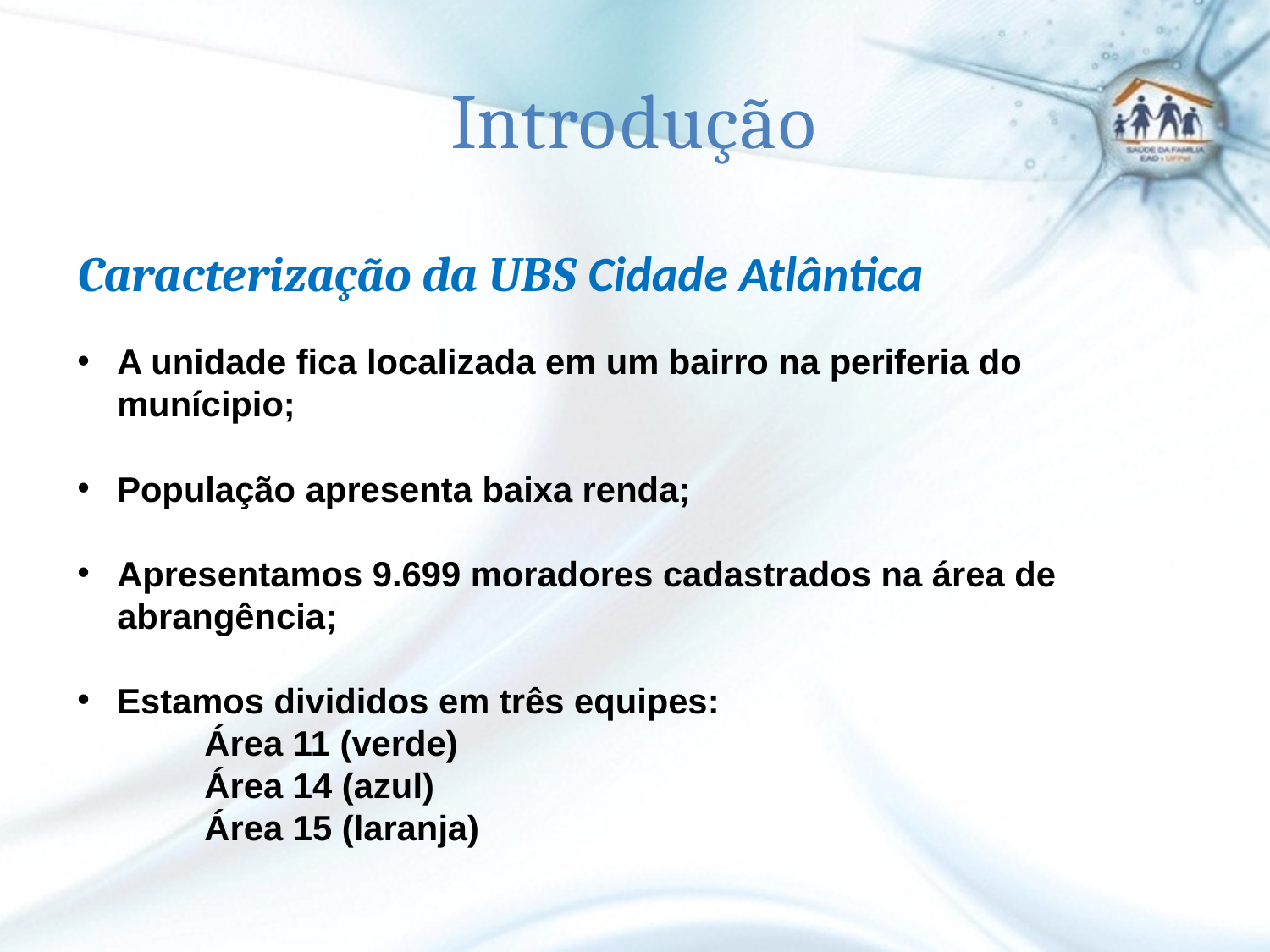

# Introdução
Caracterização da UBS Cidade Atlântica

A unidade fica localizada em um bairro na periferia do munícipio;

População apresenta baixa renda;

Apresentamos 9.699 moradores cadastrados na área de abrangência;

Estamos divididos em três equipes:
 	Área 11 (verde)
	Área 14 (azul)
	Área 15 (laranja)